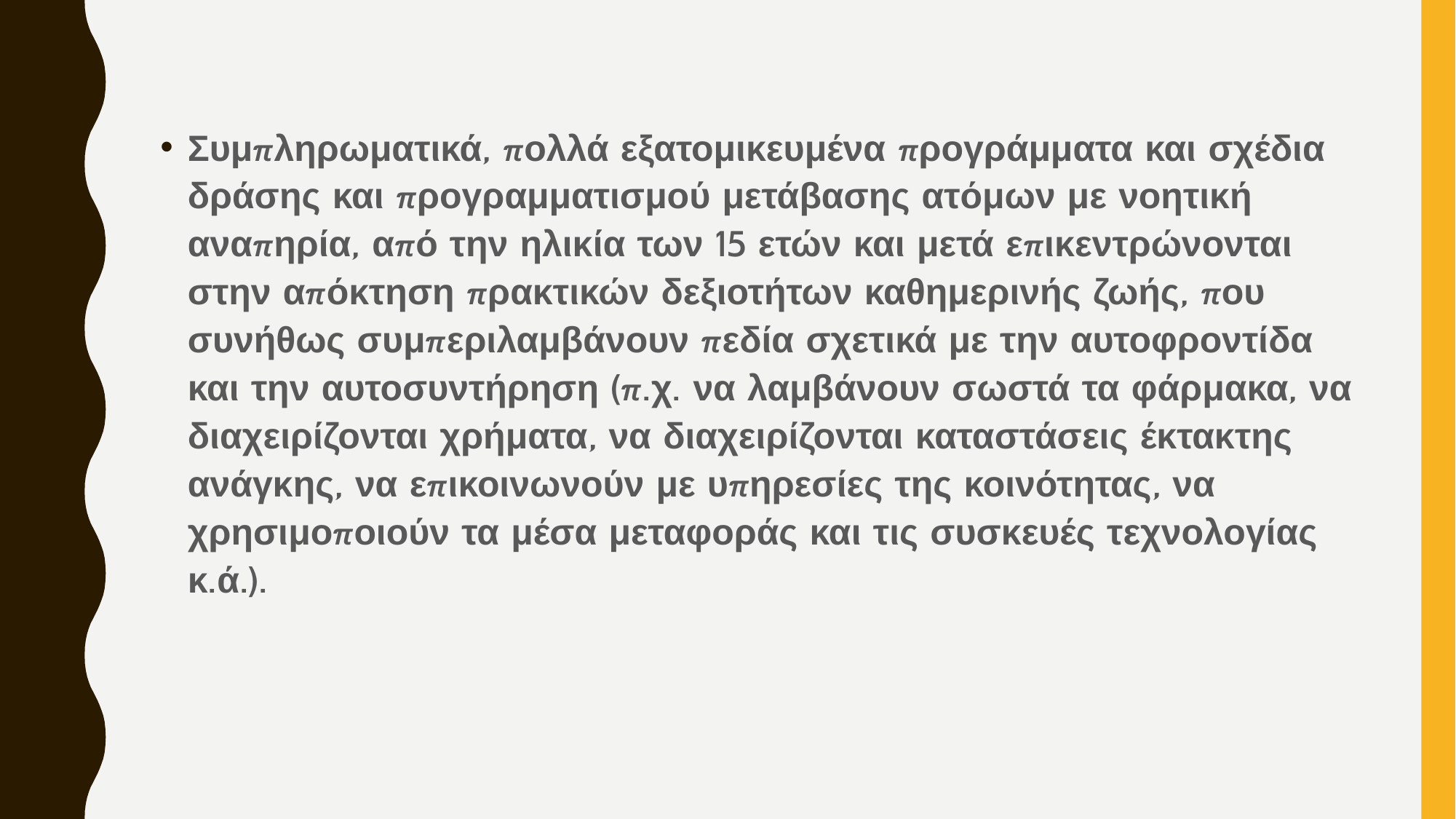

Συμπληρωματικά, πολλά εξατομικευμένα προγράμματα και σχέδια δράσης και προγραμματισμού μετάβασης ατόμων με νοητική αναπηρία, από την ηλικία των 15 ετών και μετά επικεντρώνονται στην απόκτηση πρακτικών δεξιοτήτων καθημερινής ζωής, που συνήθως συμπεριλαμβάνουν πεδία σχετικά με την αυτοφροντίδα και την αυτοσυντήρηση (π.χ. να λαμβάνουν σωστά τα φάρμακα, να διαχειρίζονται χρήματα, να διαχειρίζονται καταστάσεις έκτακτης ανάγκης, να επικοινωνούν με υπηρεσίες της κοινότητας, να χρησιμοποιούν τα μέσα μεταφοράς και τις συσκευές τεχνολογίας κ.ά.).